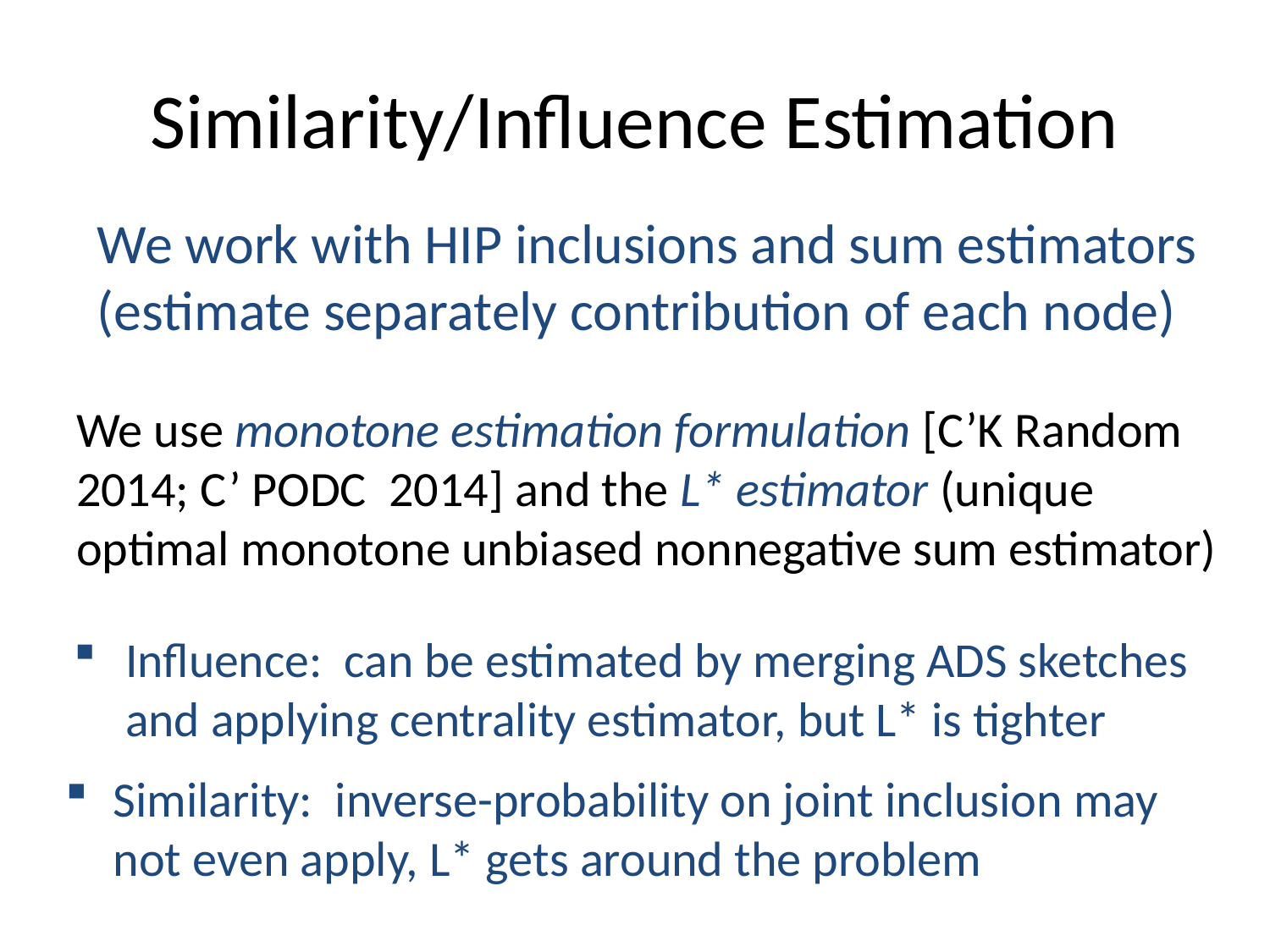

# Similarity/Influence Estimation
We work with HIP inclusions and sum estimators (estimate separately contribution of each node)
We use monotone estimation formulation [C’K Random 2014; C’ PODC  2014] and the L* estimator (unique optimal monotone unbiased nonnegative sum estimator)
Influence:  can be estimated by merging ADS sketches and applying centrality estimator, but L* is tighter
Similarity:  inverse-probability on joint inclusion may not even apply, L* gets around the problem